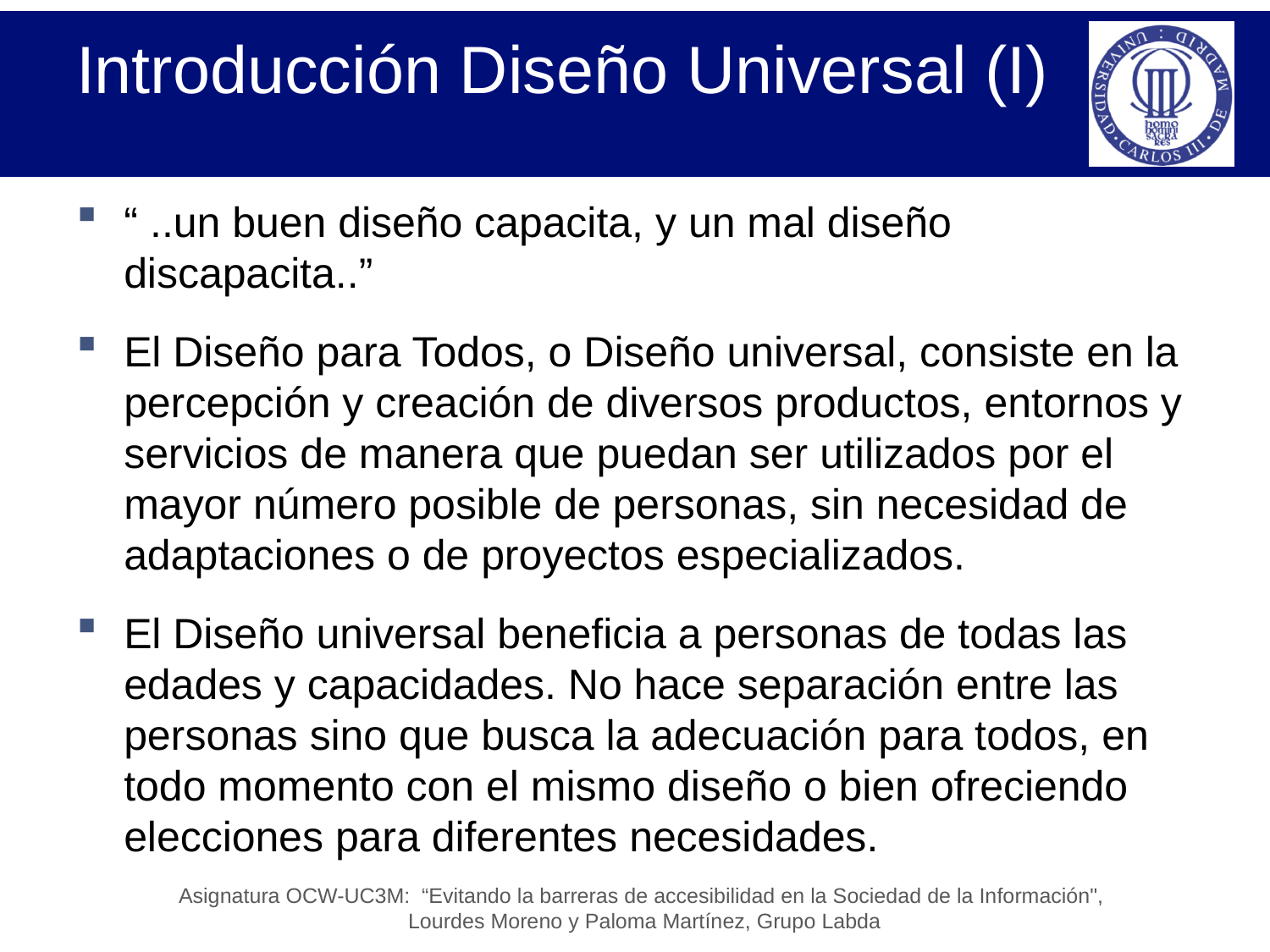

# Introducción Diseño Universal (I)
“ ..un buen diseño capacita, y un mal diseño discapacita..”
El Diseño para Todos, o Diseño universal, consiste en la percepción y creación de diversos productos, entornos y servicios de manera que puedan ser utilizados por el mayor número posible de personas, sin necesidad de adaptaciones o de proyectos especializados.
El Diseño universal beneficia a personas de todas las edades y capacidades. No hace separación entre las personas sino que busca la adecuación para todos, en todo momento con el mismo diseño o bien ofreciendo elecciones para diferentes necesidades.
Asignatura OCW-UC3M:  “Evitando la barreras de accesibilidad en la Sociedad de la Información",
Lourdes Moreno y Paloma Martínez, Grupo Labda